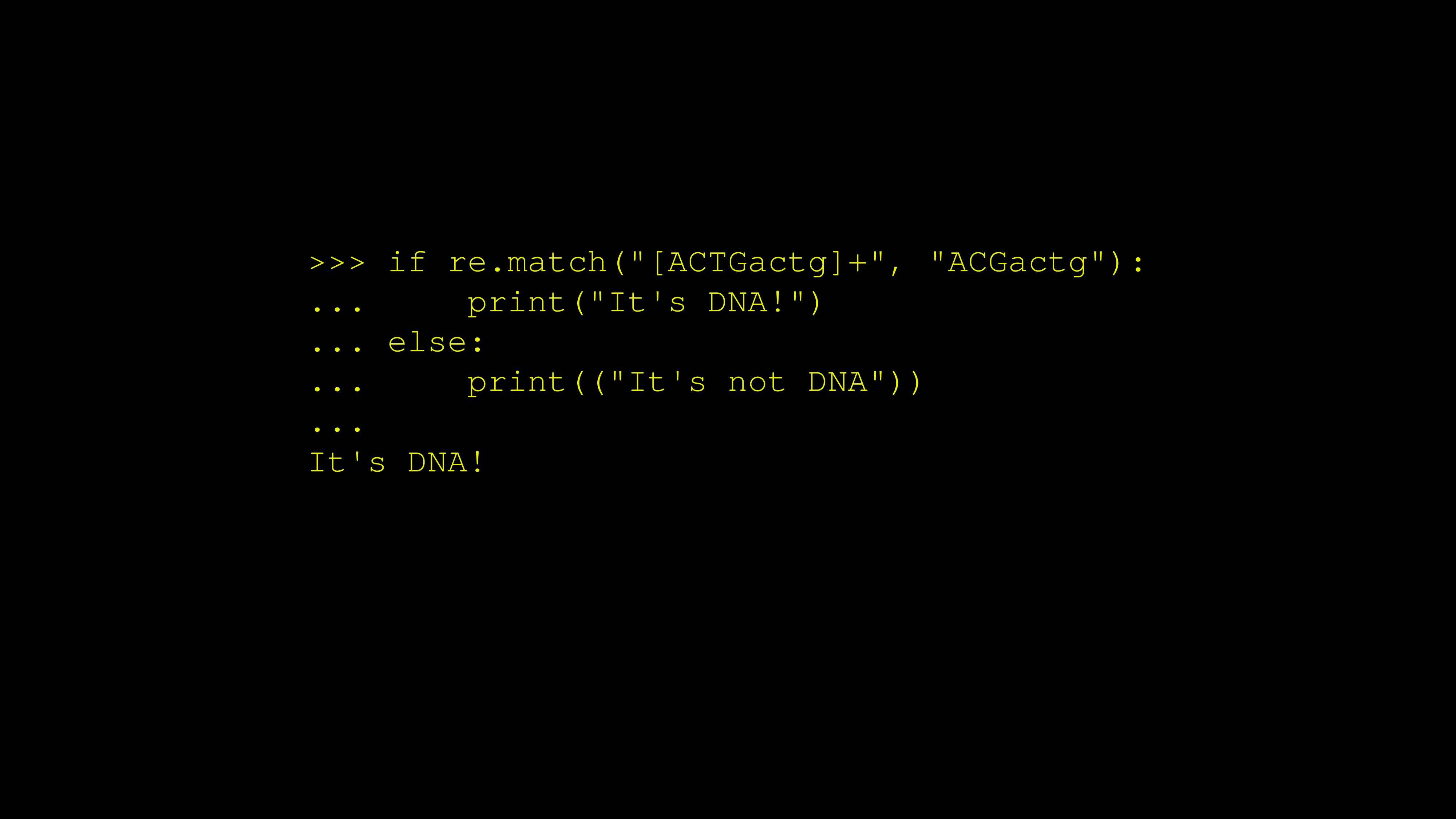

>>> if re.match("[ACTGactg]+", "ACGactg"):
...     print("It's DNA!")
... else:
...     print(("It's not DNA"))
...
It's DNA!